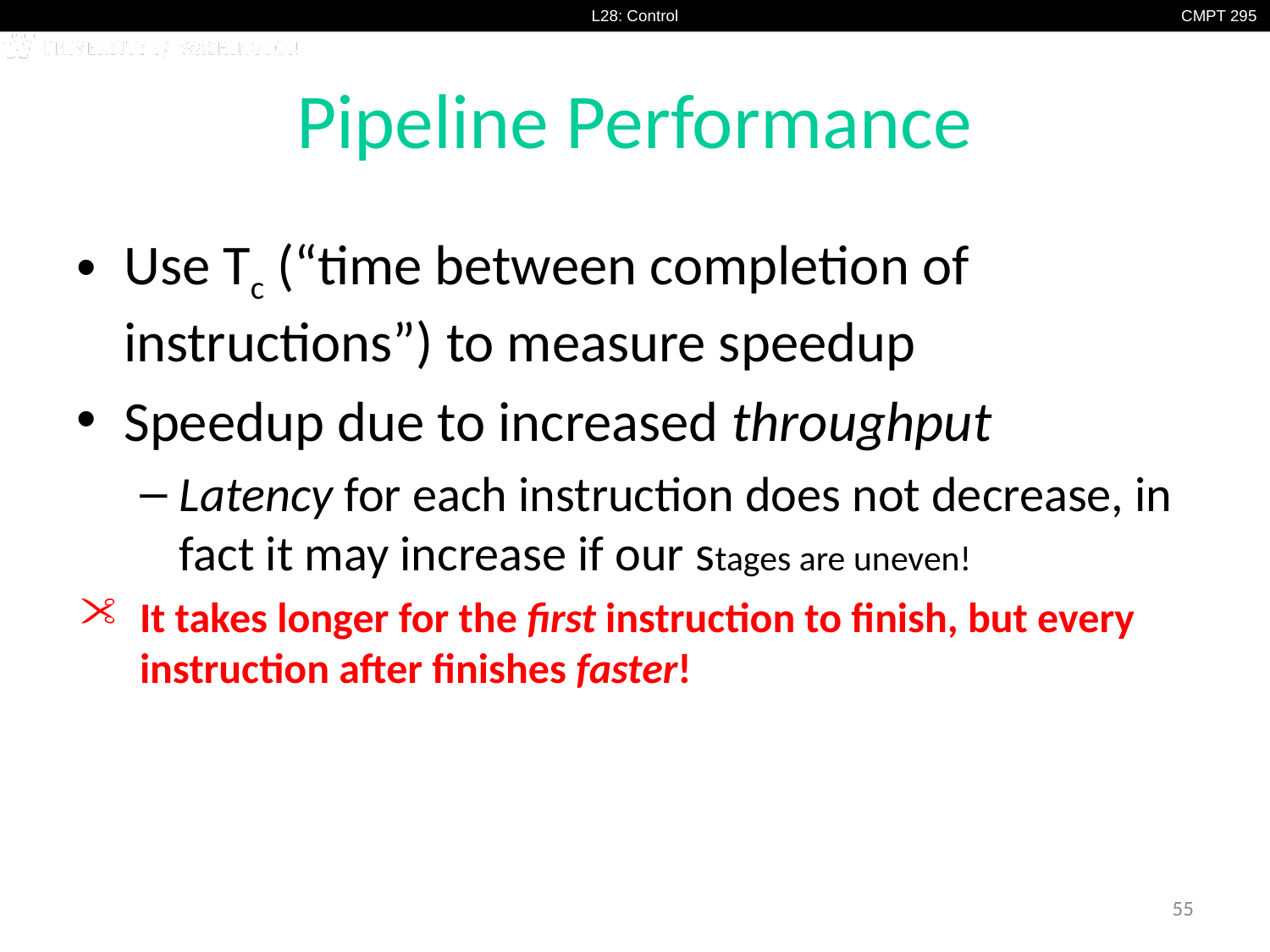

# Pipeline Performance

Use Tc (“time between completion of instructions”) to measure speedup
Speedup due to increased throughput
Latency for each instruction does not decrease, in fact it may increase if our stages are uneven!
It takes longer for the first instruction to finish, but every instruction after finishes faster!

55